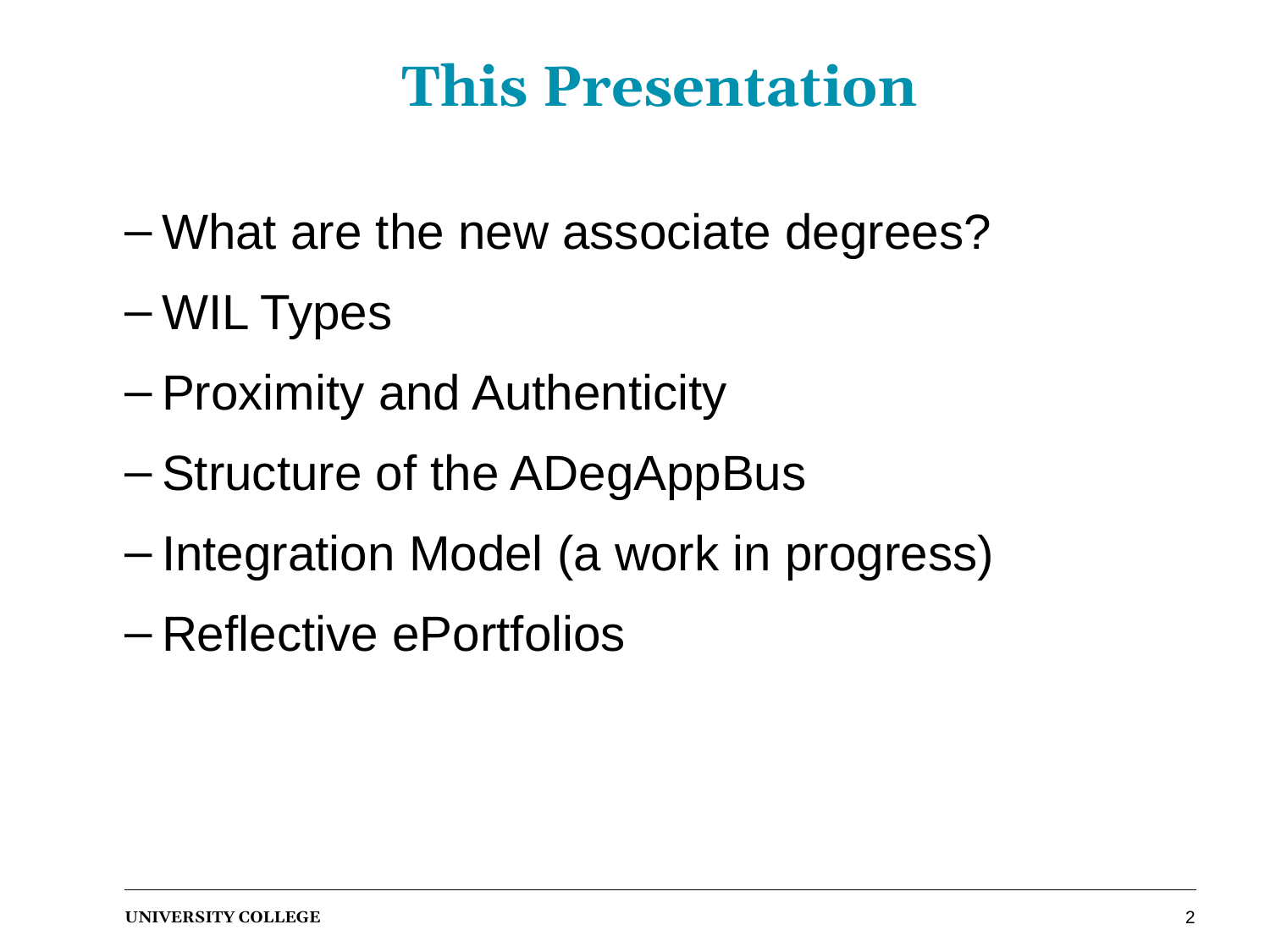

# This Presentation
What are the new associate degrees?
WIL Types
Proximity and Authenticity
Structure of the ADegAppBus
Integration Model (a work in progress)
Reflective ePortfolios

2
UNIVERSITY COLLEGE